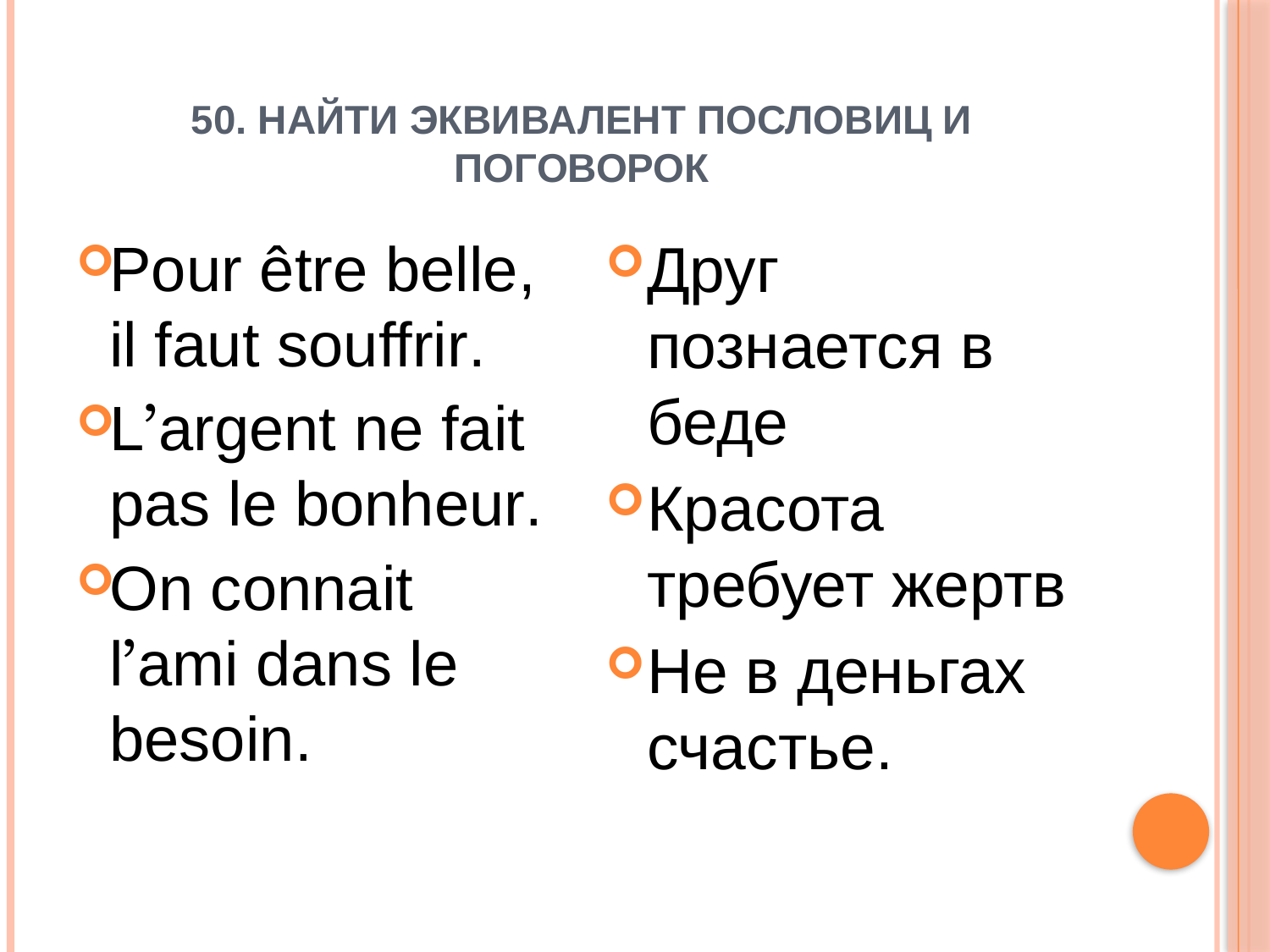

# 50. найти эквивалент пословиц и поговорок
Pour être belle, il faut souffrir.
L’argent ne fait pas le bonheur.
On connait l’ami dans le besoin.

Друг познается в беде
Красота требует жертв
Не в деньгах счастье.